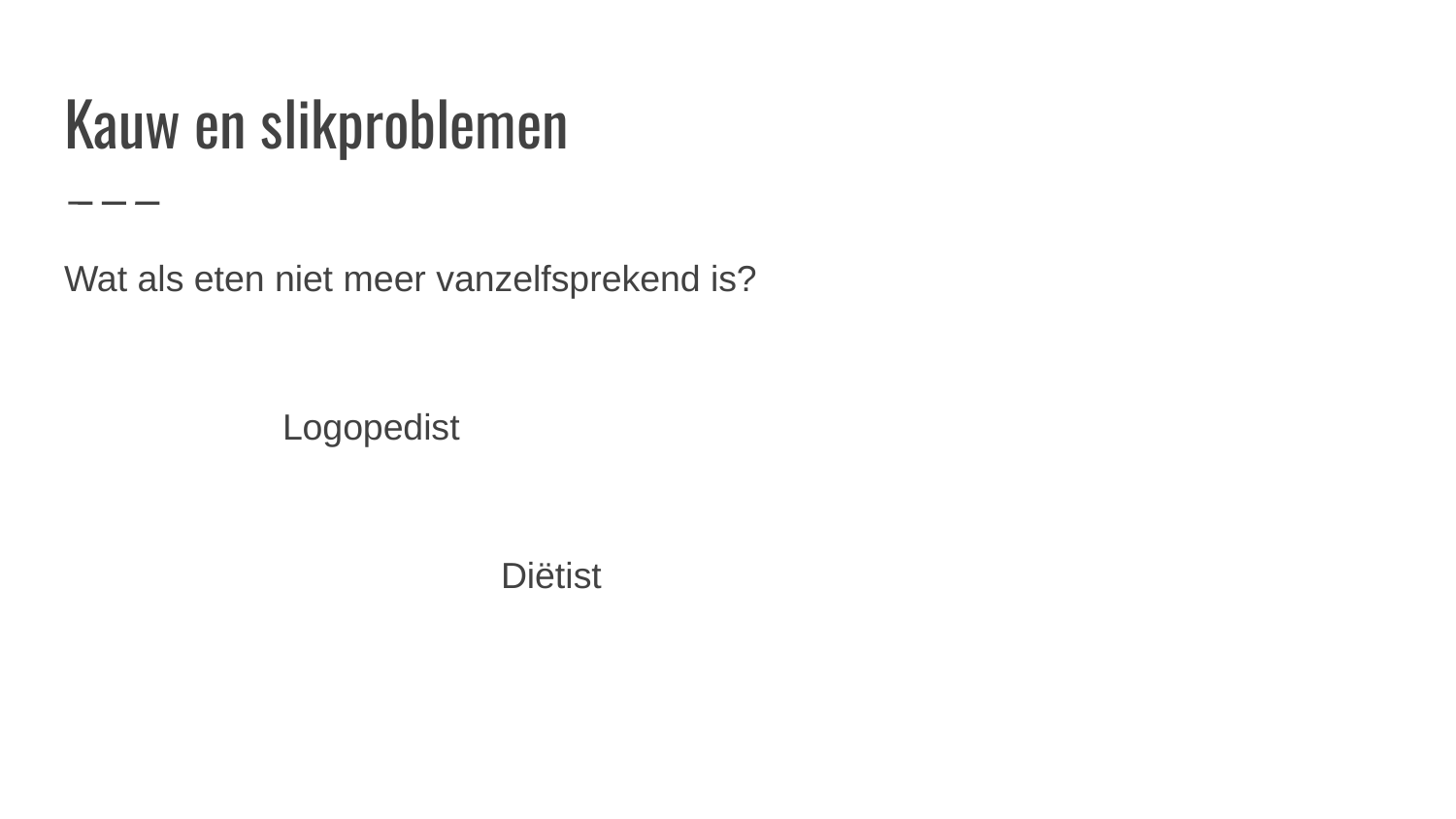

Kauw en slikproblemen
Wat als eten niet meer vanzelfsprekend is?

Logopedist

			Diëtist